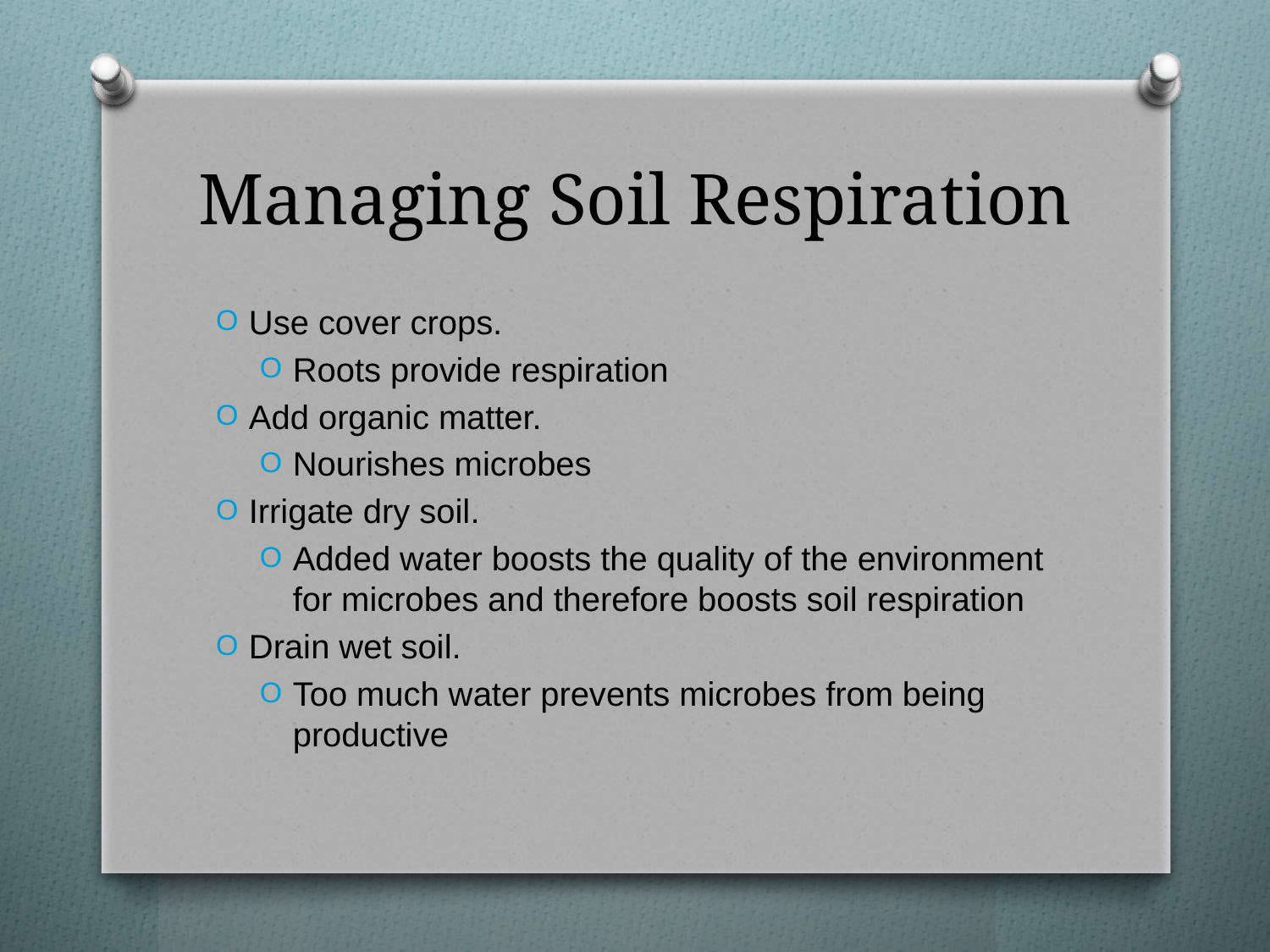

# Managing Soil Respiration
Use cover crops.
Roots provide respiration
Add organic matter.
Nourishes microbes
Irrigate dry soil.
Added water boosts the quality of the environment for microbes and therefore boosts soil respiration
Drain wet soil.
Too much water prevents microbes from being productive